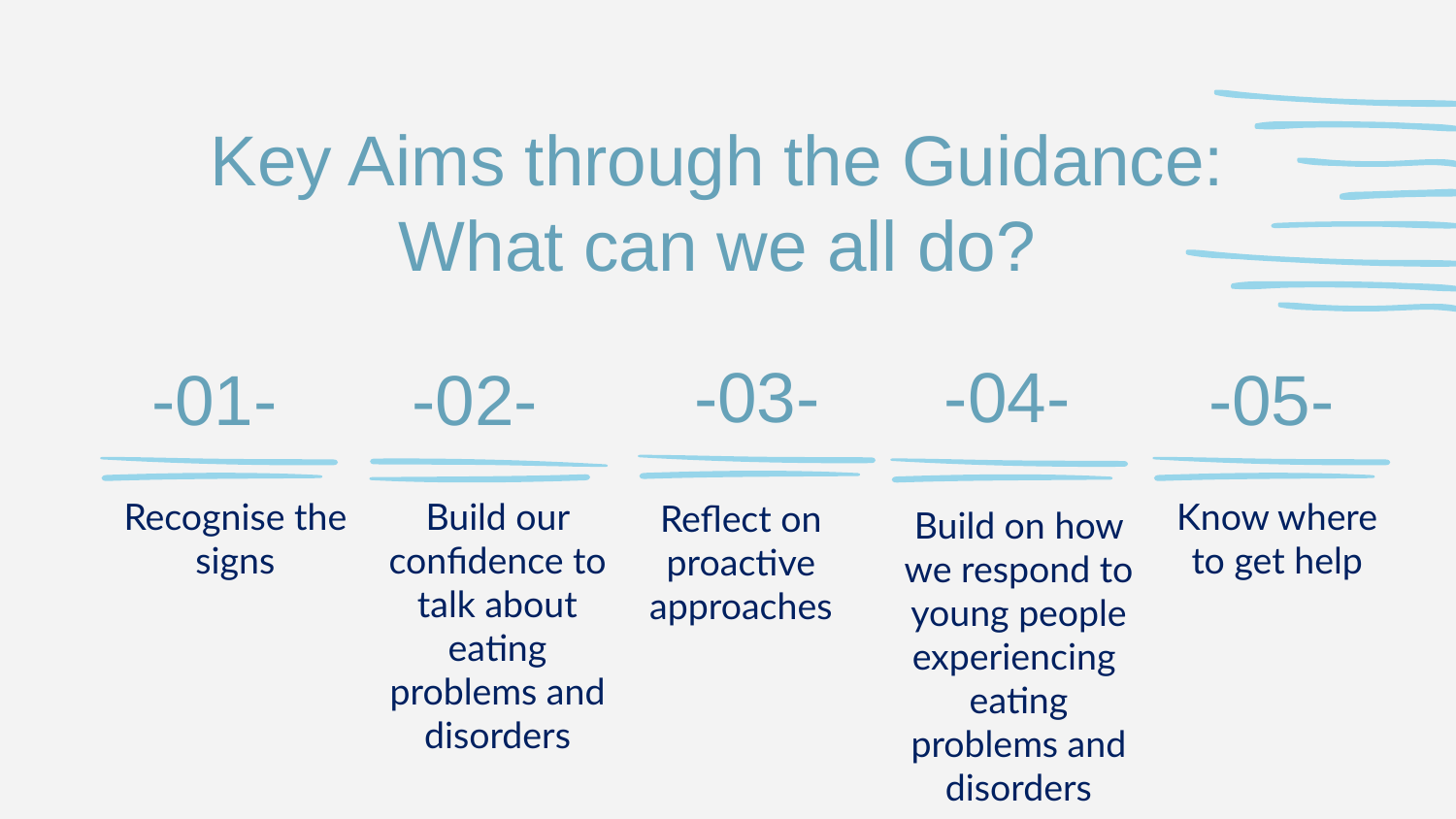

Key Aims through the Guidance:
What can we all do?
-03-
-04-
# -01-
-02-
-05-

Know where to get help
Build our confidence to talk about eating problems and disorders
Recognise the signs
Reflect on proactive approaches
Build on how we respond to young people experiencing  eating problems and disorders